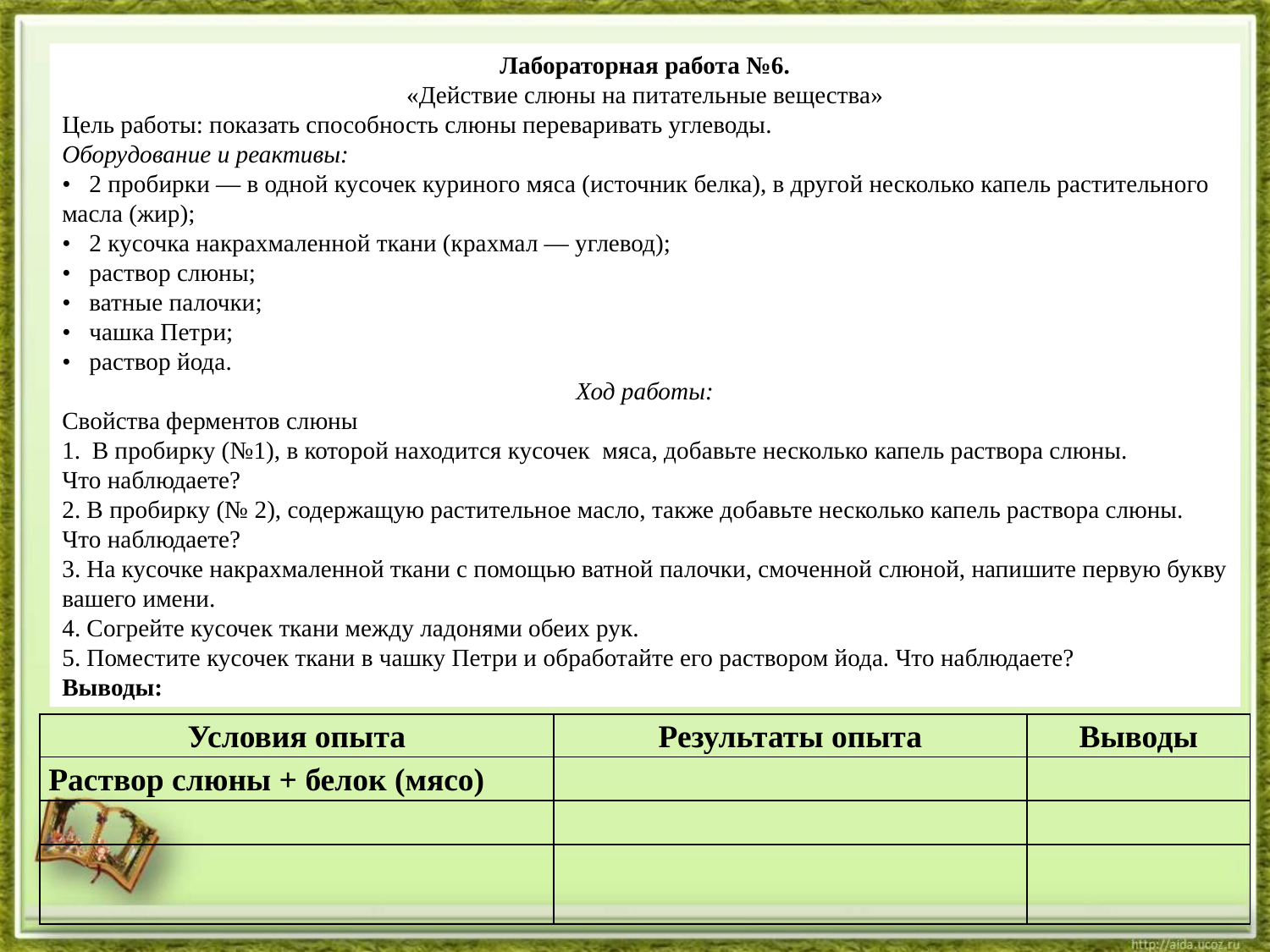

Лабораторная работа №6.
«Действие слюны на питательные вещества»
Цель работы: показать способность слюны переваривать углеводы.
Оборудование и реактивы:
•   2 пробирки — в одной кусочек куриного мяса (источник белка), в другой несколько капель растительного масла (жир);
•   2 кусочка накрахмаленной ткани (крахмал — углевод);
•   раствор слюны;
•   ватные палочки;
•   чашка Петри;
•   раствор йода.
Ход работы:
Свойства ферментов слюны
В пробирку (№1), в которой находится кусочек  мяса, добавьте несколько капель раствора слюны.
Что наблюдаете?
2. В пробирку (№ 2), содержащую растительное масло, также добавьте несколько капель раствора слюны.
Что наблюдаете?
3. На кусочке накрахмаленной ткани с помощью ватной палочки, смоченной слюной, напишите первую букву вашего имени.
4. Согрейте кусочек ткани между ладонями обеих рук.
5. Поместите кусочек ткани в чашку Петри и обработайте его раствором йода. Что наблюдаете?
Выводы:
| Условия опыта | Результаты опыта | Выводы |
| --- | --- | --- |
| Раствор слюны + белок (мясо) |  |  |
|  |  |  |
|  |  |  |